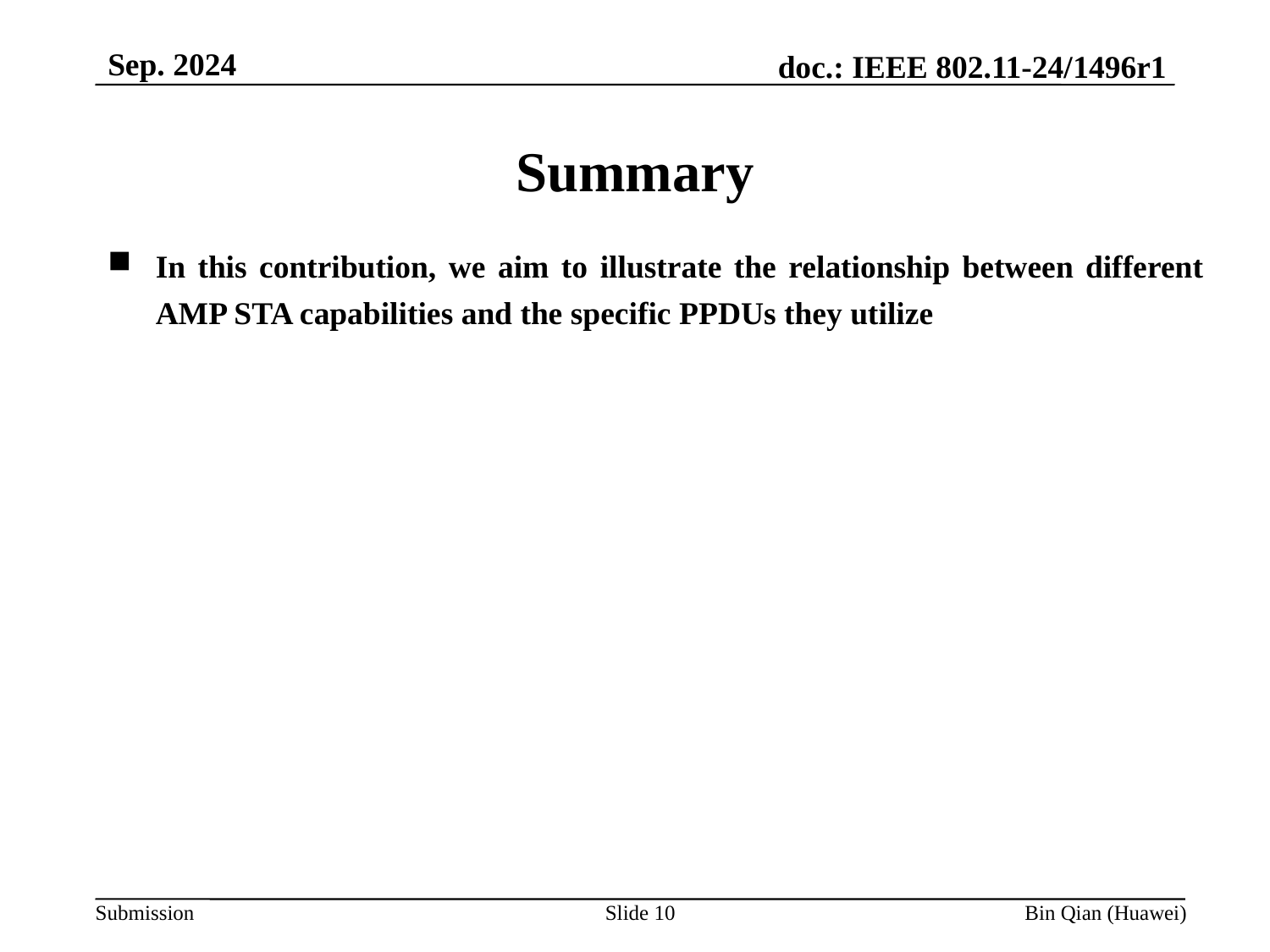

Sep. 2024
Summary
In this contribution, we aim to illustrate the relationship between different AMP STA capabilities and the specific PPDUs they utilize

Slide 10
Bin Qian (Huawei)